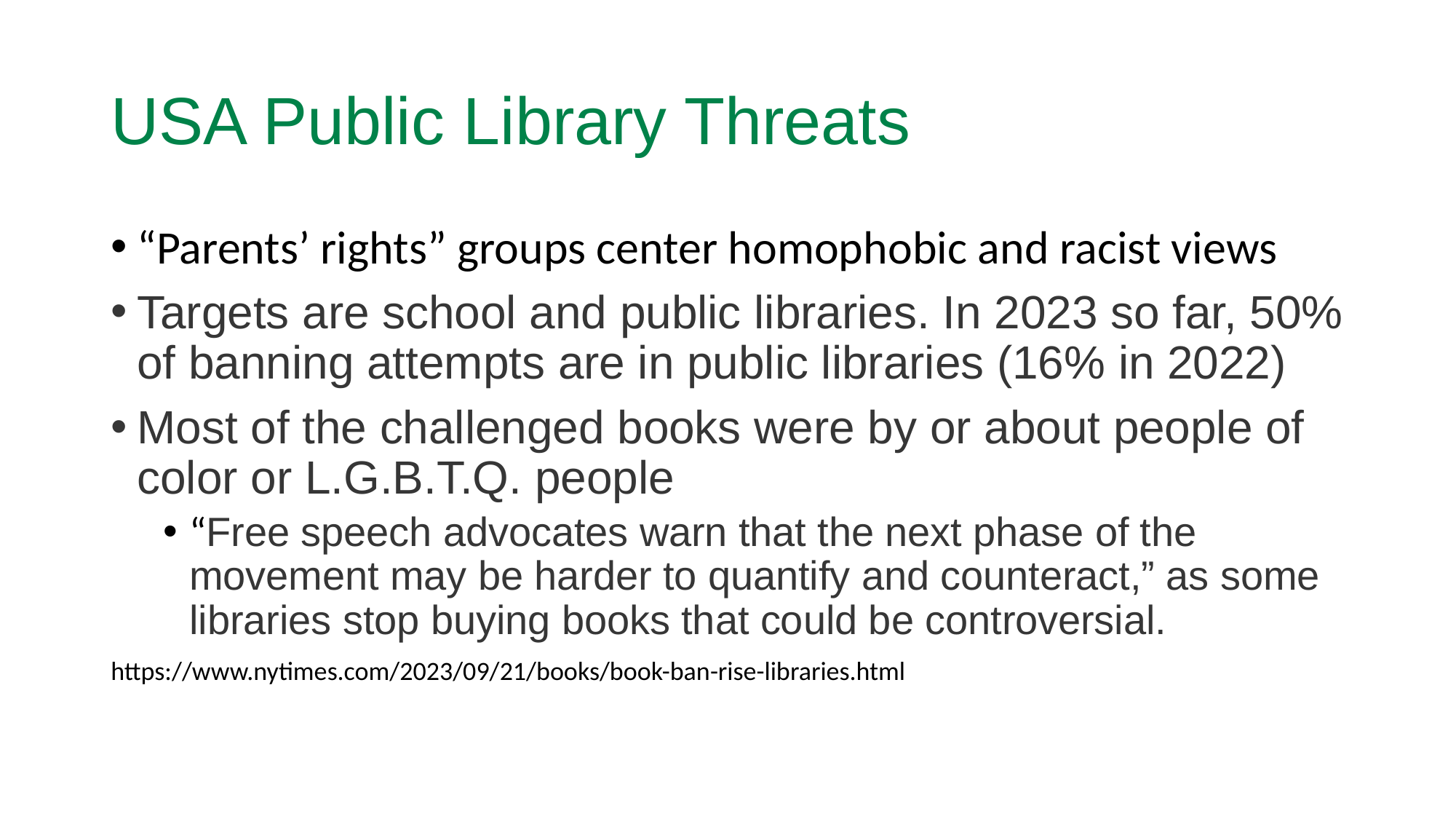

# USA Public Library Threats
“Parents’ rights” groups center homophobic and racist views
Targets are school and public libraries. In 2023 so far, 50% of banning attempts are in public libraries (16% in 2022)
Most of the challenged books were by or about people of color or L.G.B.T.Q. people
“Free speech advocates warn that the next phase of the movement may be harder to quantify and counteract,” as some libraries stop buying books that could be controversial.
https://www.nytimes.com/2023/09/21/books/book-ban-rise-libraries.html